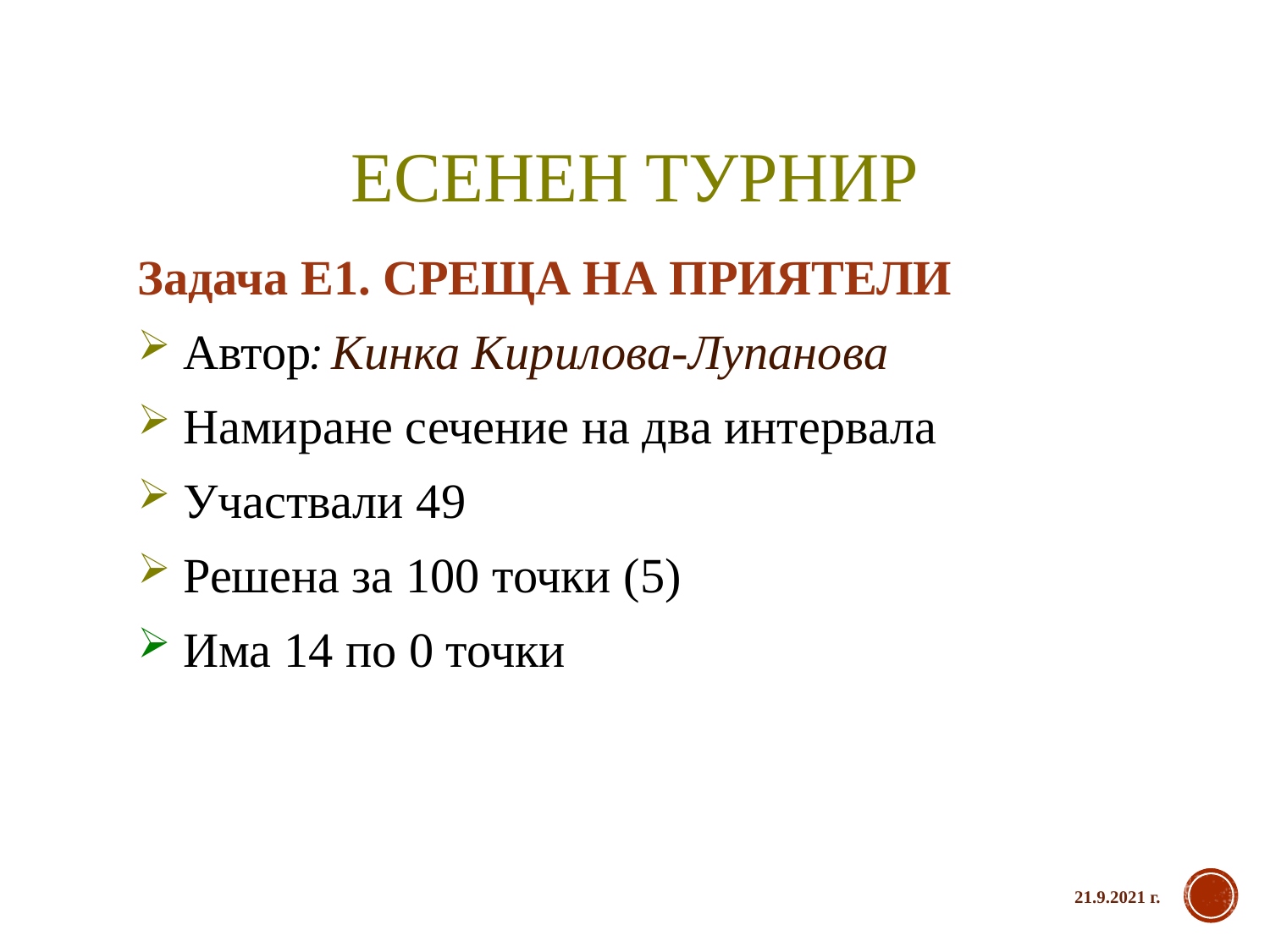

# Есенен турнир
Задача Е1. СРЕЩА НА ПРИЯТЕЛИ
 Автор: Кинка Кирилова-Лупанова
 Намиране сечение на два интервала
 Участвали 49
 Решена за 100 точки (5)
 Има 14 по 0 точки
21.9.2021 г.